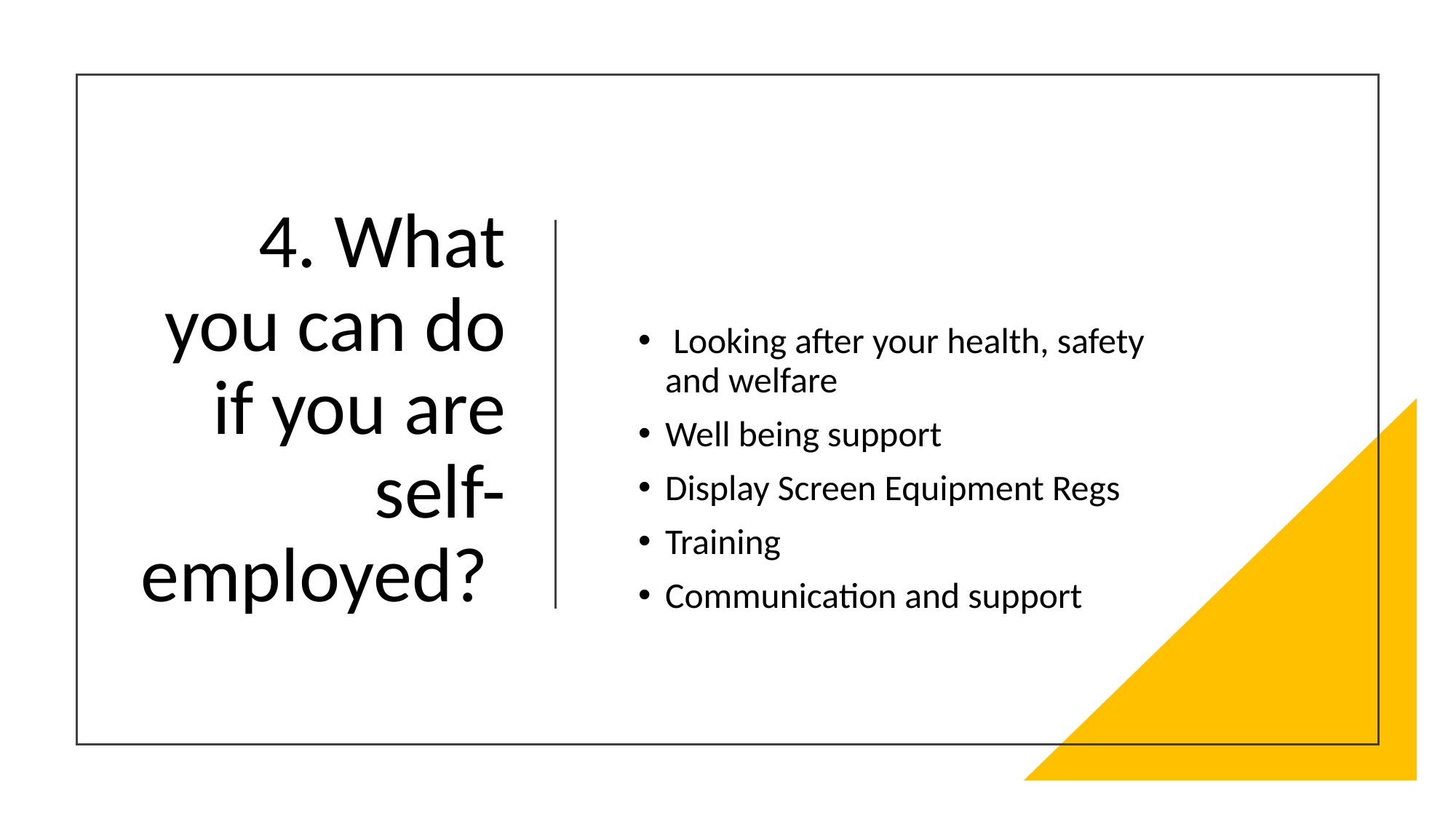

# 4. What you can do if you are self-employed?

 Looking after your health, safety and welfare
Well being support
Display Screen Equipment Regs
Training
Communication and support